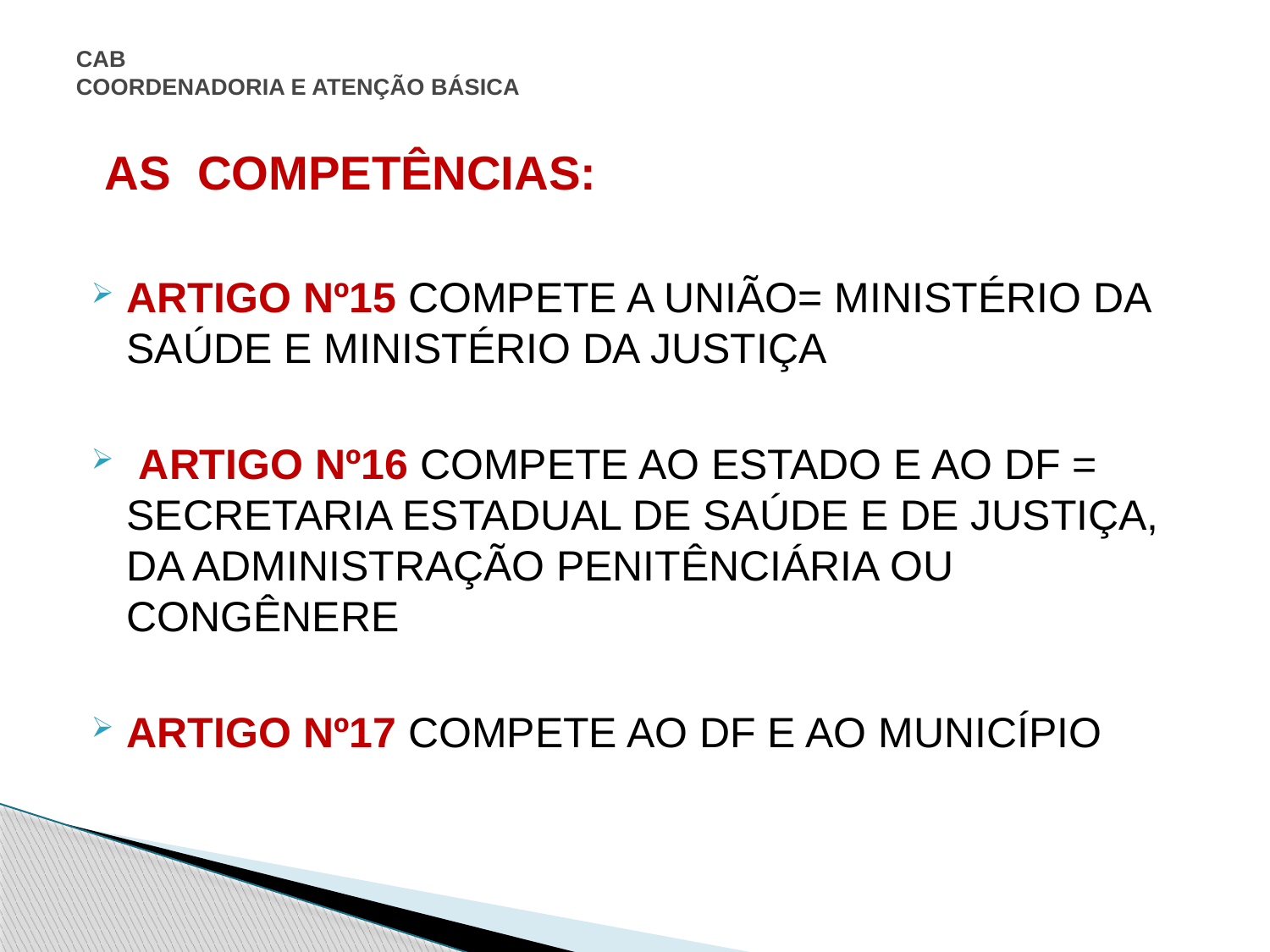

# CAB COORDENADORIA E ATENÇÃO BÁSICA
 AS  COMPETÊNCIAS:

ARTIGO Nº15 COMPETE A UNIÃO= MINISTÉRIO DA SAÚDE E MINISTÉRIO DA JUSTIÇA

 ARTIGO Nº16 COMPETE AO ESTADO E AO DF = SECRETARIA ESTADUAL DE SAÚDE E DE JUSTIÇA, DA ADMINISTRAÇÃO PENITÊNCIÁRIA OU CONGÊNERE

ARTIGO Nº17 COMPETE AO DF E AO MUNICÍPIO